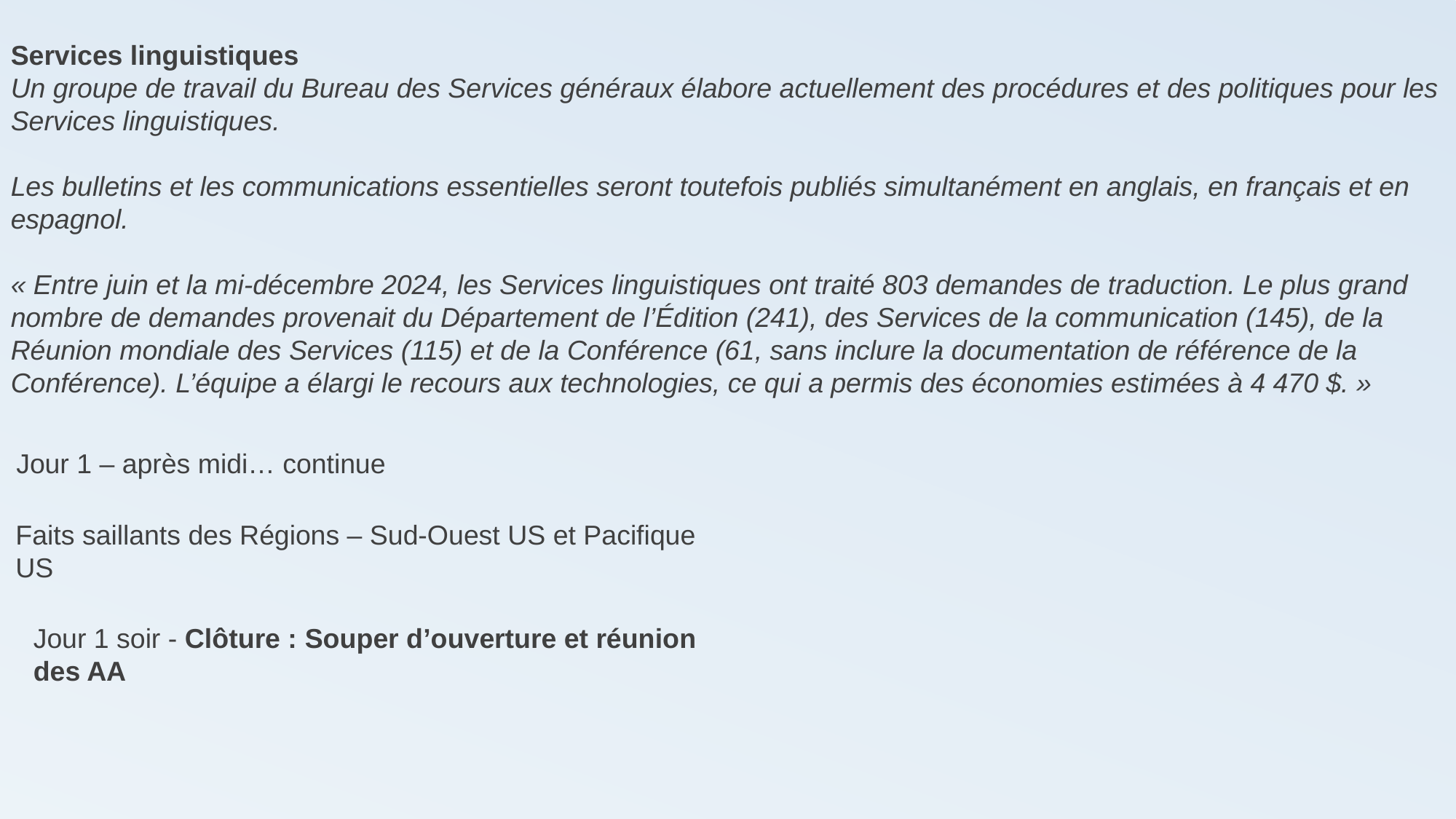

Services linguistiques
Un groupe de travail du Bureau des Services généraux élabore actuellement des procédures et des politiques pour les Services linguistiques.

Les bulletins et les communications essentielles seront toutefois publiés simultanément en anglais, en français et en espagnol.

« Entre juin et la mi-décembre 2024, les Services linguistiques ont traité 803 demandes de traduction. Le plus grand nombre de demandes provenait du Département de l’Édition (241), des Services de la communication (145), de la Réunion mondiale des Services (115) et de la Conférence (61, sans inclure la documentation de référence de la Conférence). L’équipe a élargi le recours aux technologies, ce qui a permis des économies estimées à 4 470 $. »

Jour 1 – après midi… continue
Faits saillants des Régions – Sud-Ouest US et Pacifique US
Jour 1 soir - Clôture : Souper d’ouverture et réunion des AA